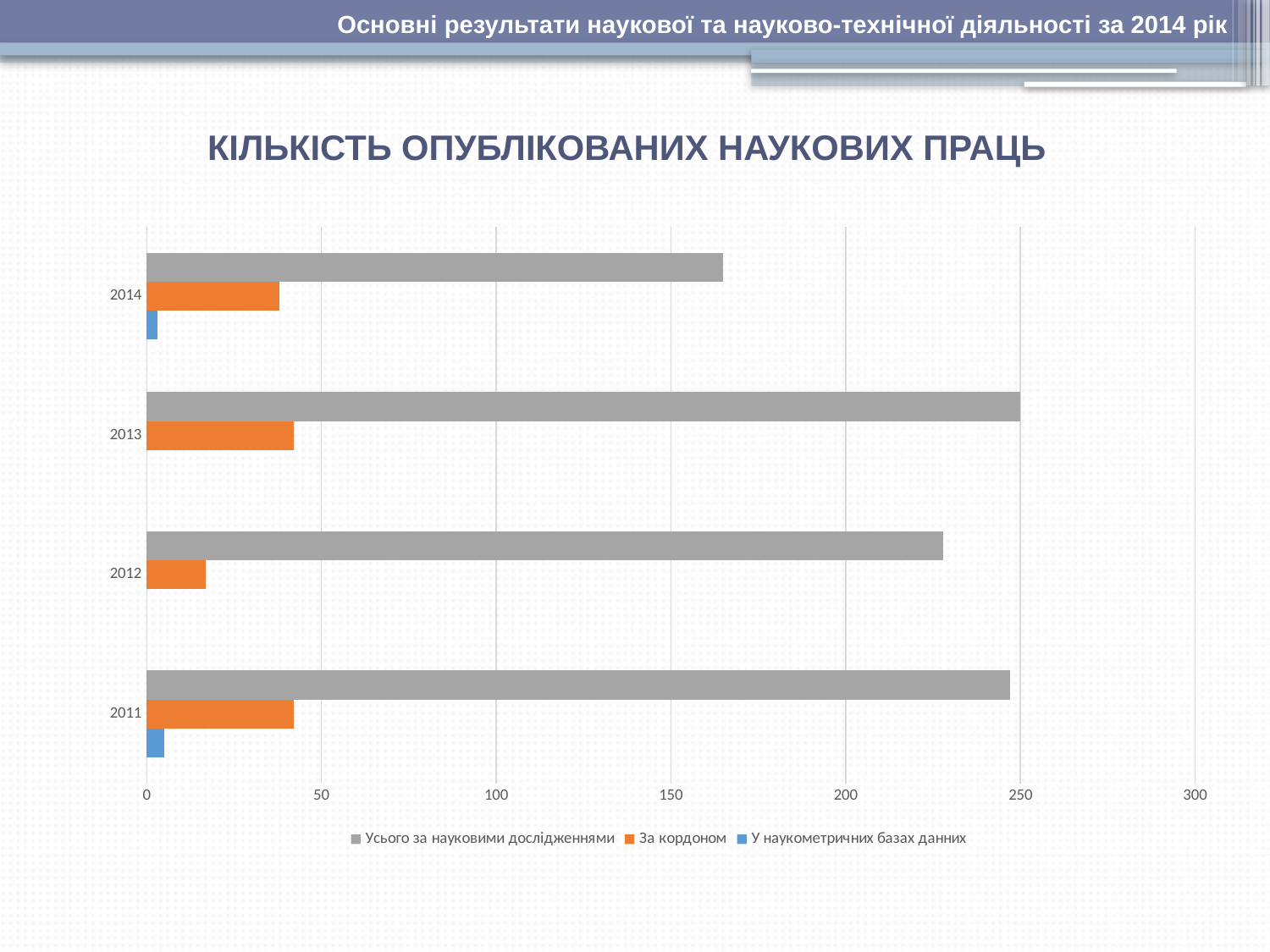

Основні результати наукової та науково-технічної діяльності за 2014 рік
Кількість опублікованих Наукових праць

### Chart

| Category | У наукометричних базах данних | За кордоном | Усього за науковими дослідженнями |
|---|---|---|---|
| 2011 | 5.0 | 42.0 | 247.0 |
| 2012 | None | 17.0 | 228.0 |
| 2013 | None | 42.0 | 250.0 |
| 2014 | 3.0 | 38.0 | 165.0 |